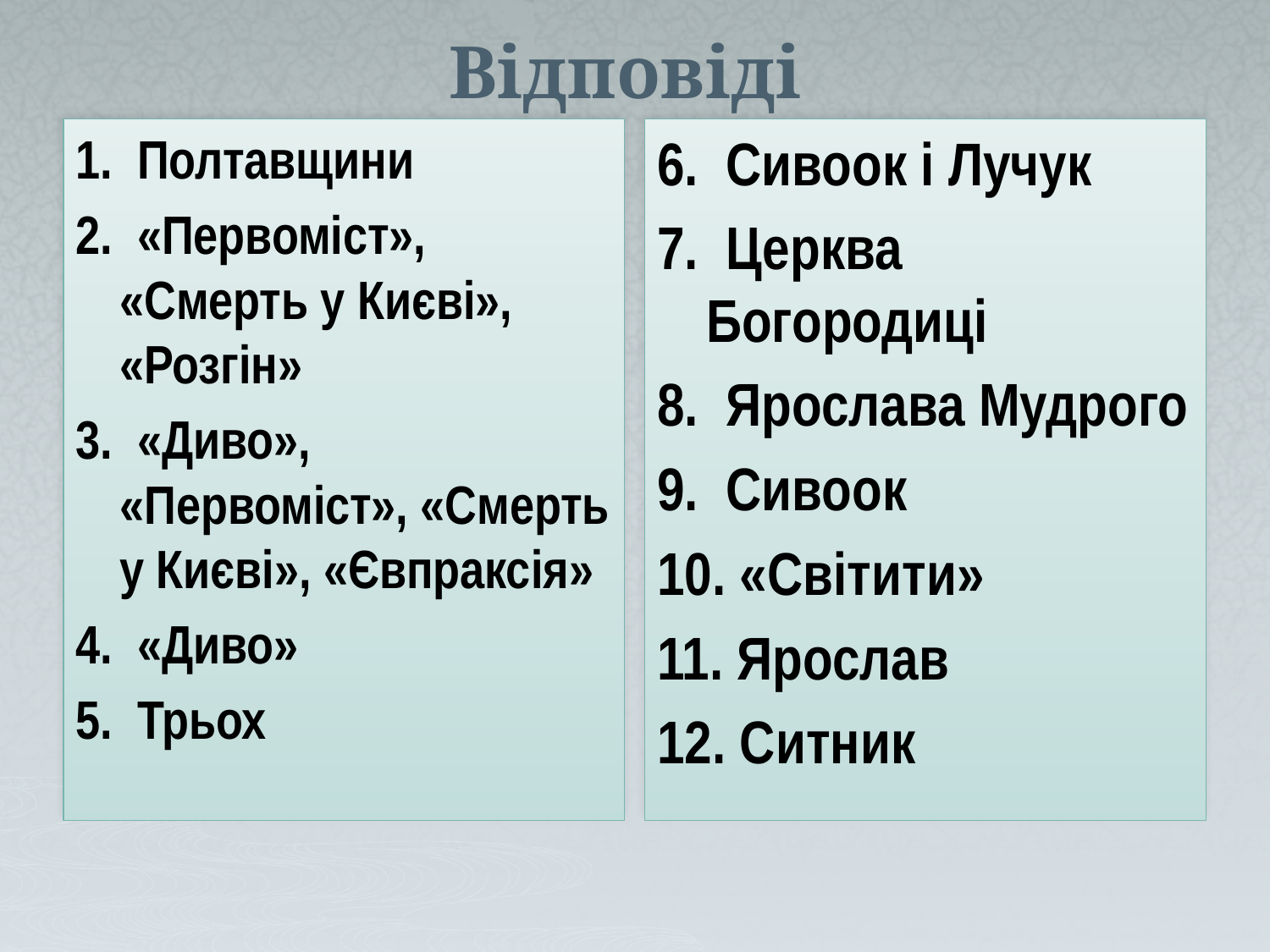

# Відповіді
1.  Полтавщини
2.  «Первоміст», «Смерть у Києві», «Розгін»
3.  «Диво», «Первоміст», «Смерть у Києві», «Євпраксія»
4.  «Диво»
5.  Трьох

6.  Сивоок і Лучук
7.  Церква Богородиці
8.  Ярослава Мудрого
9.  Сивоок
10. «Світити»
11. Ярослав
12. Ситник